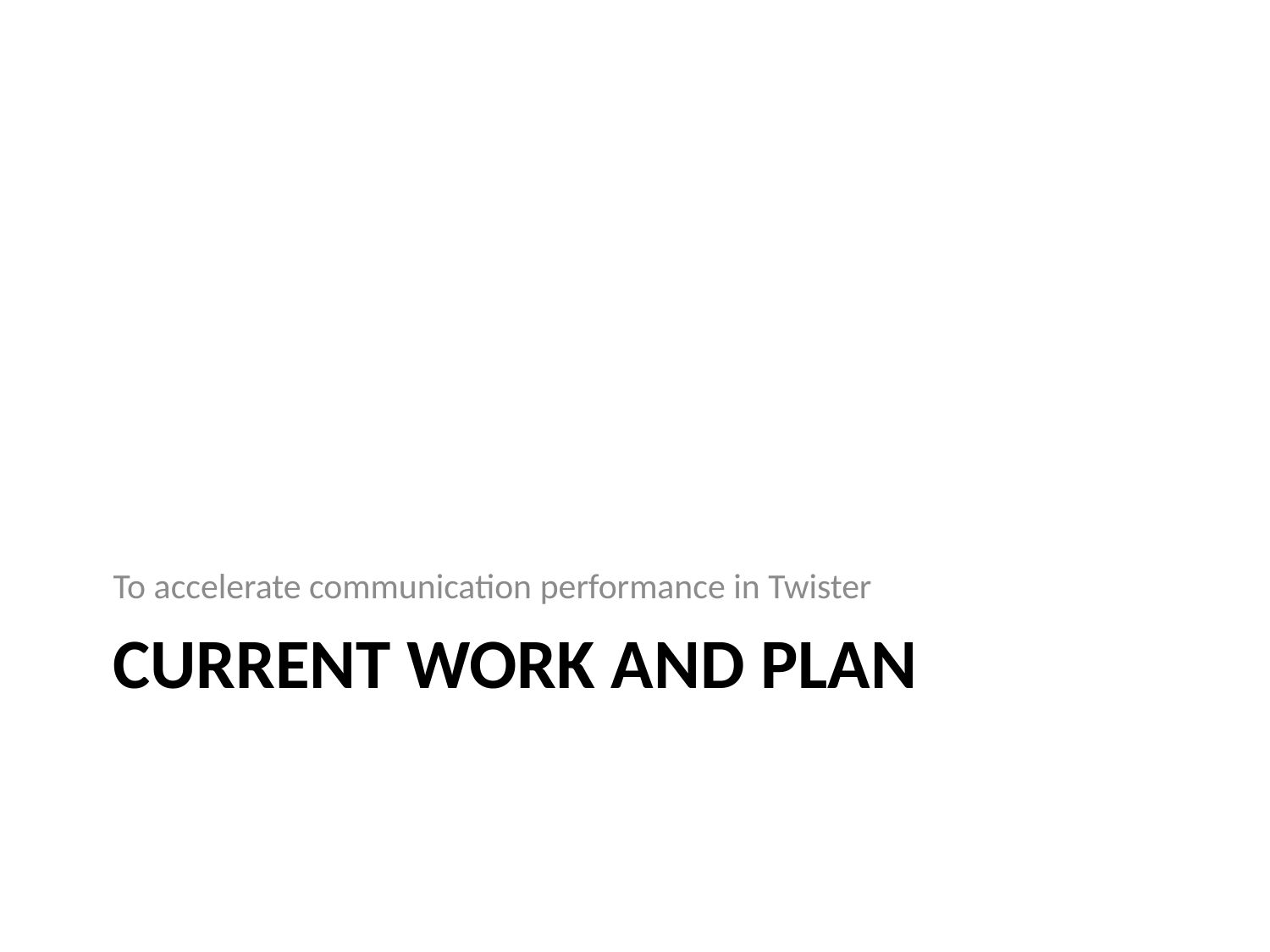

To accelerate communication performance in Twister
# Current work and plan